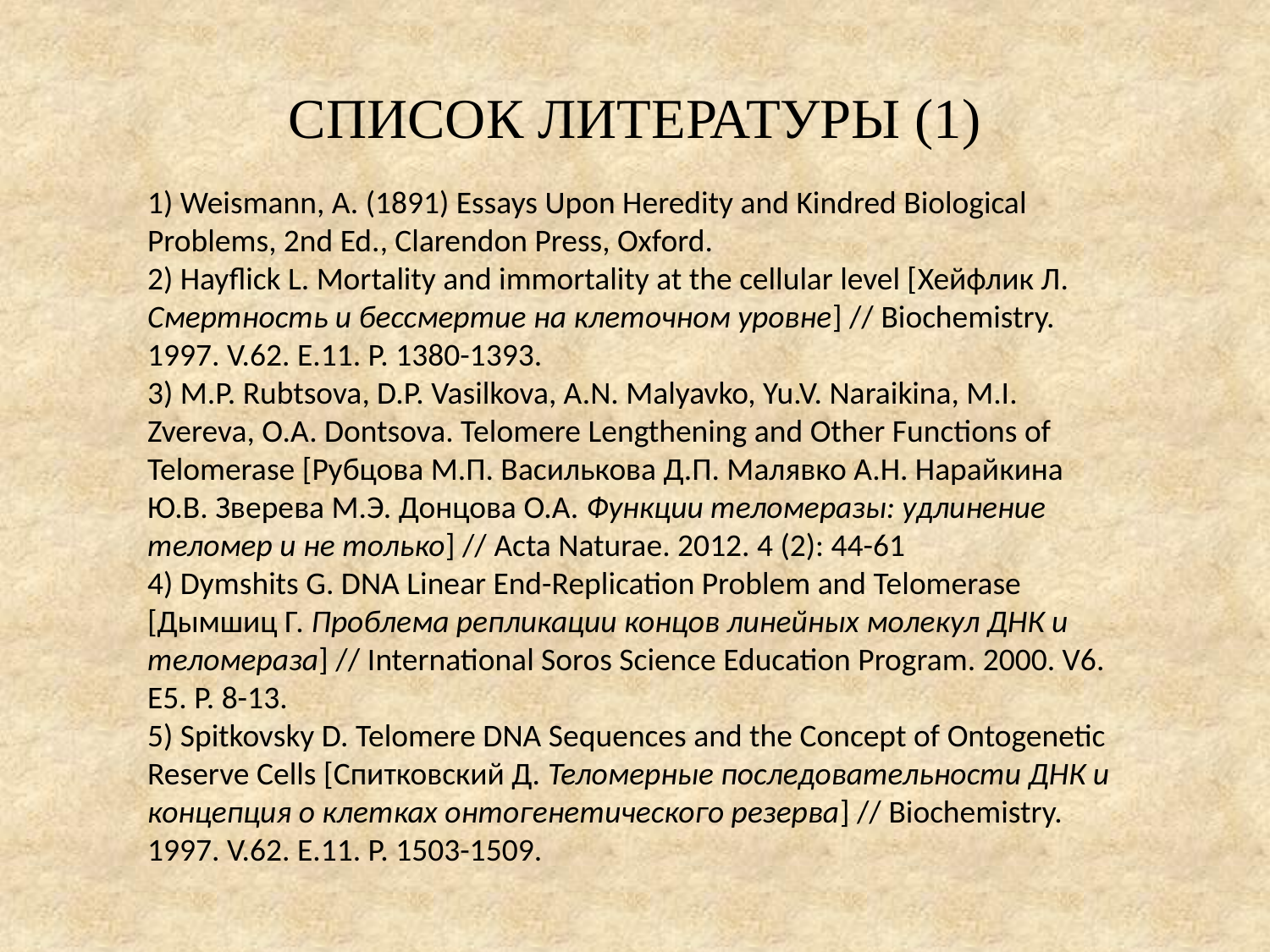

СПИСОК ЛИТЕРАТУРЫ (1)
1) Weismann, A. (1891) Essays Upon Heredity and Kindred Biological Problems, 2nd Ed., Clarendon Press, Oxford.
2) Hayflick L. Mortality and immortality at the cellular level [Хейфлик Л. Смертность и бессмертие на клеточном уровне] // Biochemistry. 1997. V.62. E.11. P. 1380-1393.
3) M.P. Rubtsova, D.P. Vasilkova, A.N. Malyavko, Yu.V. Naraikina, M.I. Zvereva, O.A. Dontsova. Telomere Lengthening and Other Functions of Telomerase [Рубцова М.П. Василькова Д.П. Малявко А.Н. Нарайкина Ю.В. Зверева М.Э. Донцова О.А. Функции теломеразы: удлинение теломер и не только] // Acta Naturae. 2012. 4 (2): 44-61
4) Dymshits G. DNA Linear End-Replication Problem and Telomerase [Дымшиц Г. Проблема репликации концов линейных молекул ДНК и теломераза] // International Soros Science Education Program. 2000. V6. E5. P. 8-13.
5) Spitkovsky D. Telomere DNA Sequences and the Concept of Ontogenetic Reserve Cells [Спитковский Д. Теломерные последовательности ДНК и концепция о клетках онтогенетического резерва] // Biochemistry. 1997. V.62. E.11. P. 1503-1509.